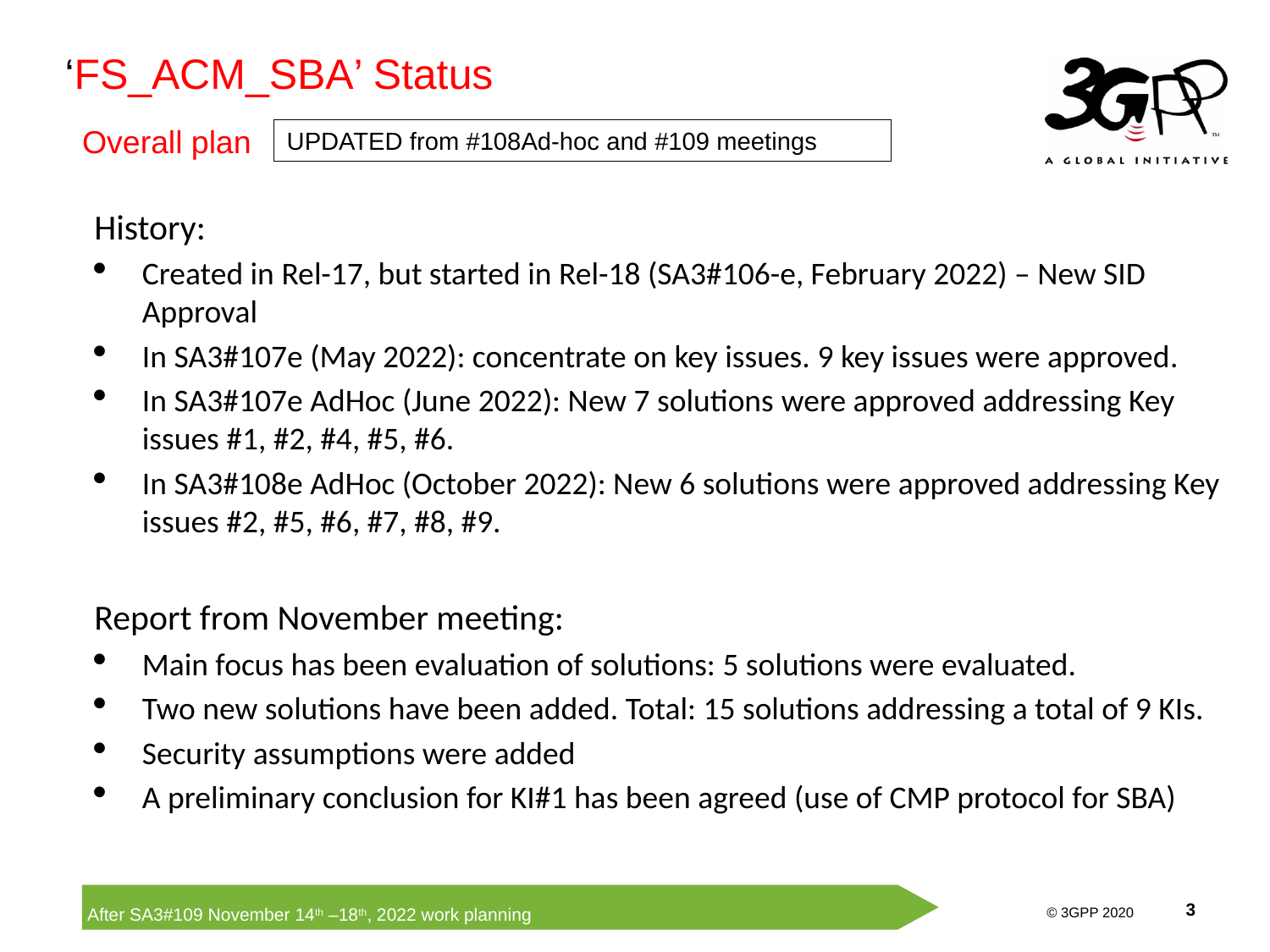

‘FS_ACM_SBA’ Status
Overall plan
UPDATED from #108Ad-hoc and #109 meetings
History:
Created in Rel-17, but started in Rel-18 (SA3#106-e, February 2022) – New SID Approval
In SA3#107e (May 2022): concentrate on key issues. 9 key issues were approved.
In SA3#107e AdHoc (June 2022): New 7 solutions were approved addressing Key issues #1, #2, #4, #5, #6.
In SA3#108e AdHoc (October 2022): New 6 solutions were approved addressing Key issues #2, #5, #6, #7, #8, #9.

Report from November meeting:
Main focus has been evaluation of solutions: 5 solutions were evaluated.
Two new solutions have been added. Total: 15 solutions addressing a total of 9 KIs.
Security assumptions were added
A preliminary conclusion for KI#1 has been agreed (use of CMP protocol for SBA)